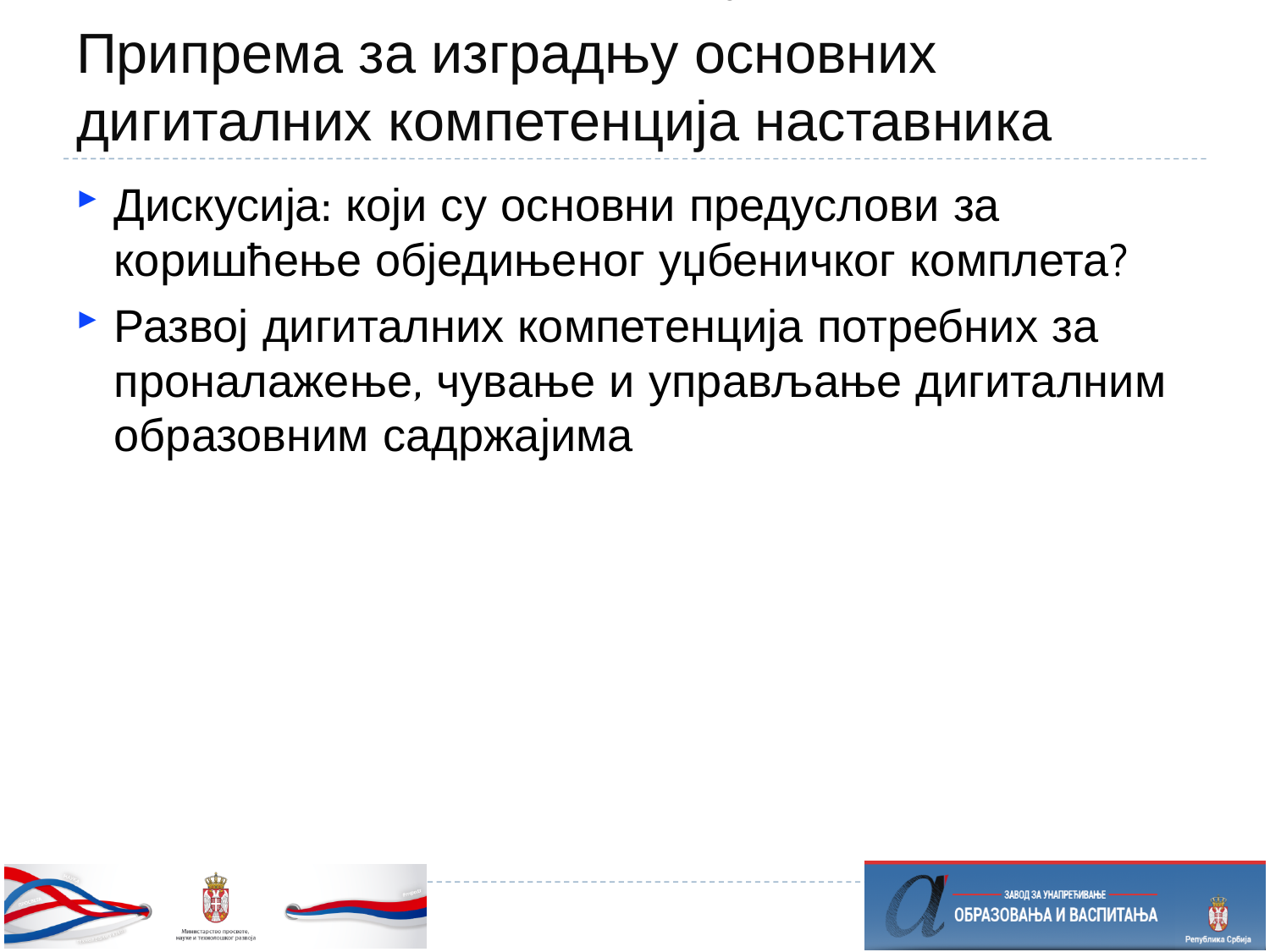

о
# Припрема за изградњу основних дигиталних компетенција наставника
Дискусија: који су основни предуслови за коришћење обједињеног уџбеничког комплета?
Развој дигиталних компетенција потребних за проналажење, чување и управљање дигиталним образовним садржајима